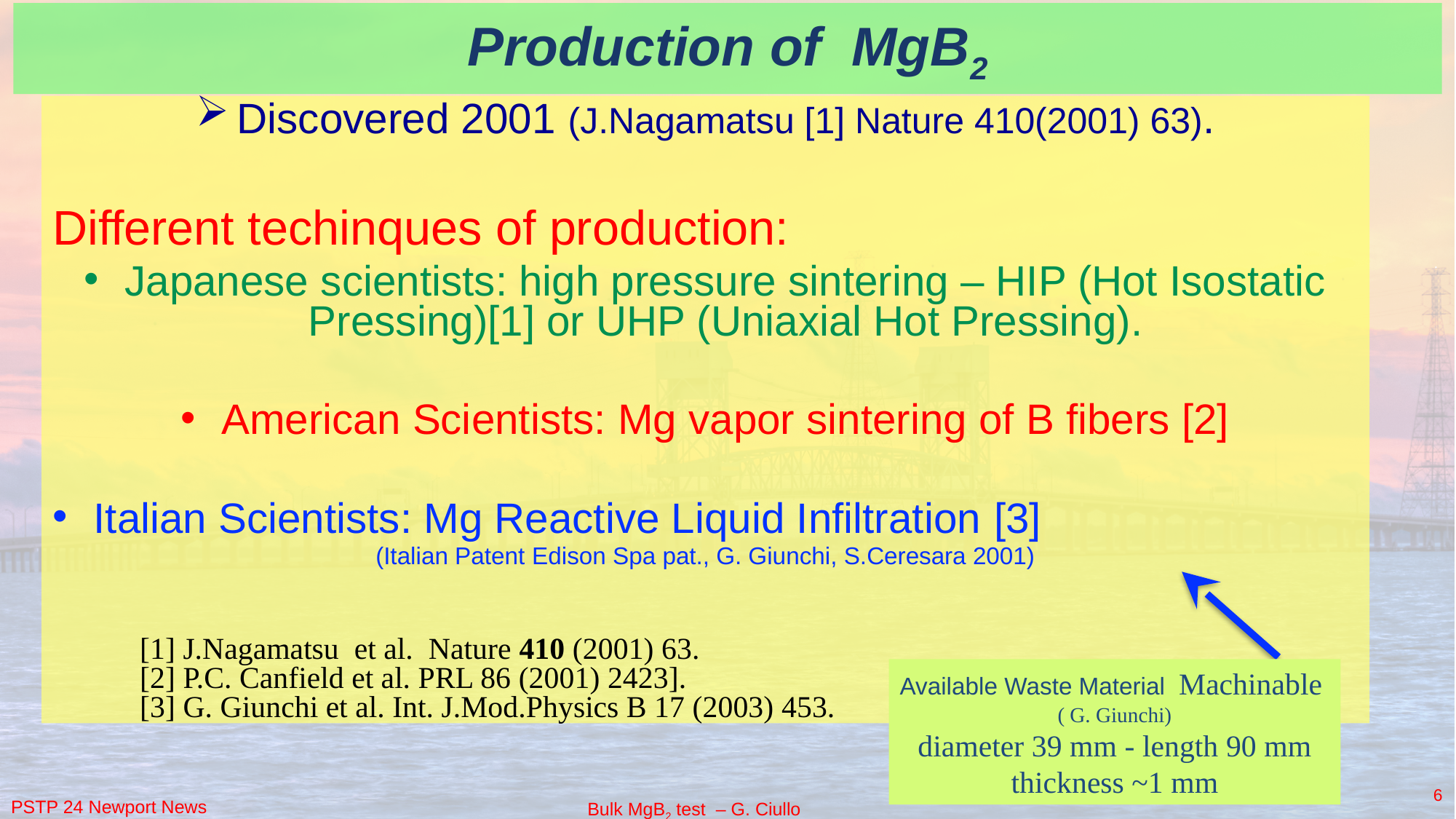

# Production of  MgB2

Discovered 2001 (J.Nagamatsu [1] Nature 410(2001) 63).

Different techinques of production:
Japanese scientists: high pressure sintering – HIP (Hot Isostatic Pressing)[1] or UHP (Uniaxial Hot Pressing).

American Scientists: Mg vapor sintering of B fibers [2]

Italian Scientists: Mg Reactive Liquid Infiltration [3]
(Italian Patent Edison Spa pat., G. Giunchi, S.Ceresara 2001)

[1] J.Nagamatsu  et al.  Nature 410 (2001) 63.
[2] P.C. Canfield et al. PRL 86 (2001) 2423].
[3] G. Giunchi et al. Int. J.Mod.Physics B 17 (2003) 453.
Available Waste Material  Machinable
( G. Giunchi)
diameter 39 mm - length 90 mm
thickness ~1 mm
6
PSTP 24 Newport News